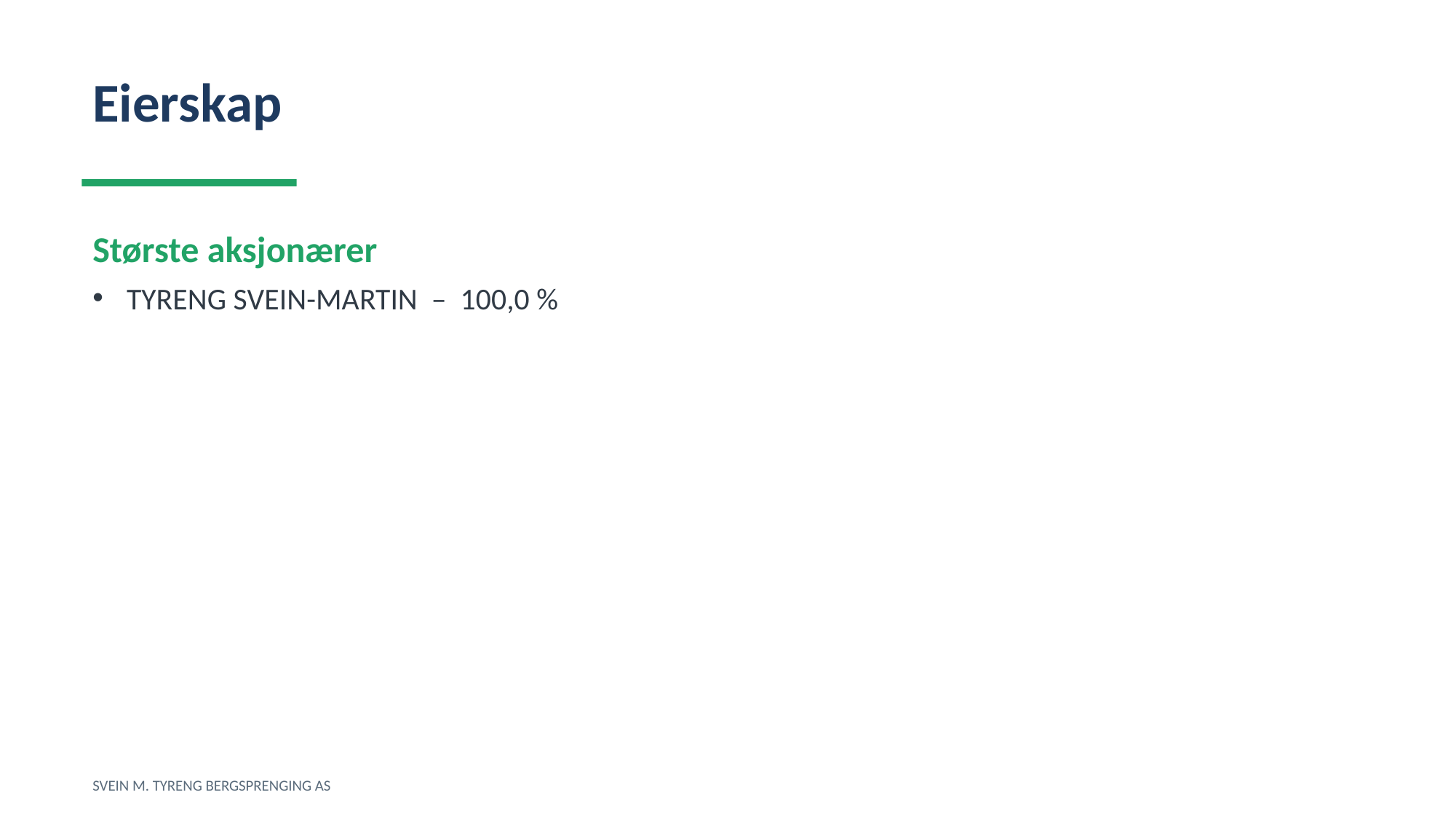

Eierskap

Største aksjonærer
TYRENG SVEIN-MARTIN  –  100,0 %
SVEIN M. TYRENG BERGSPRENGING AS